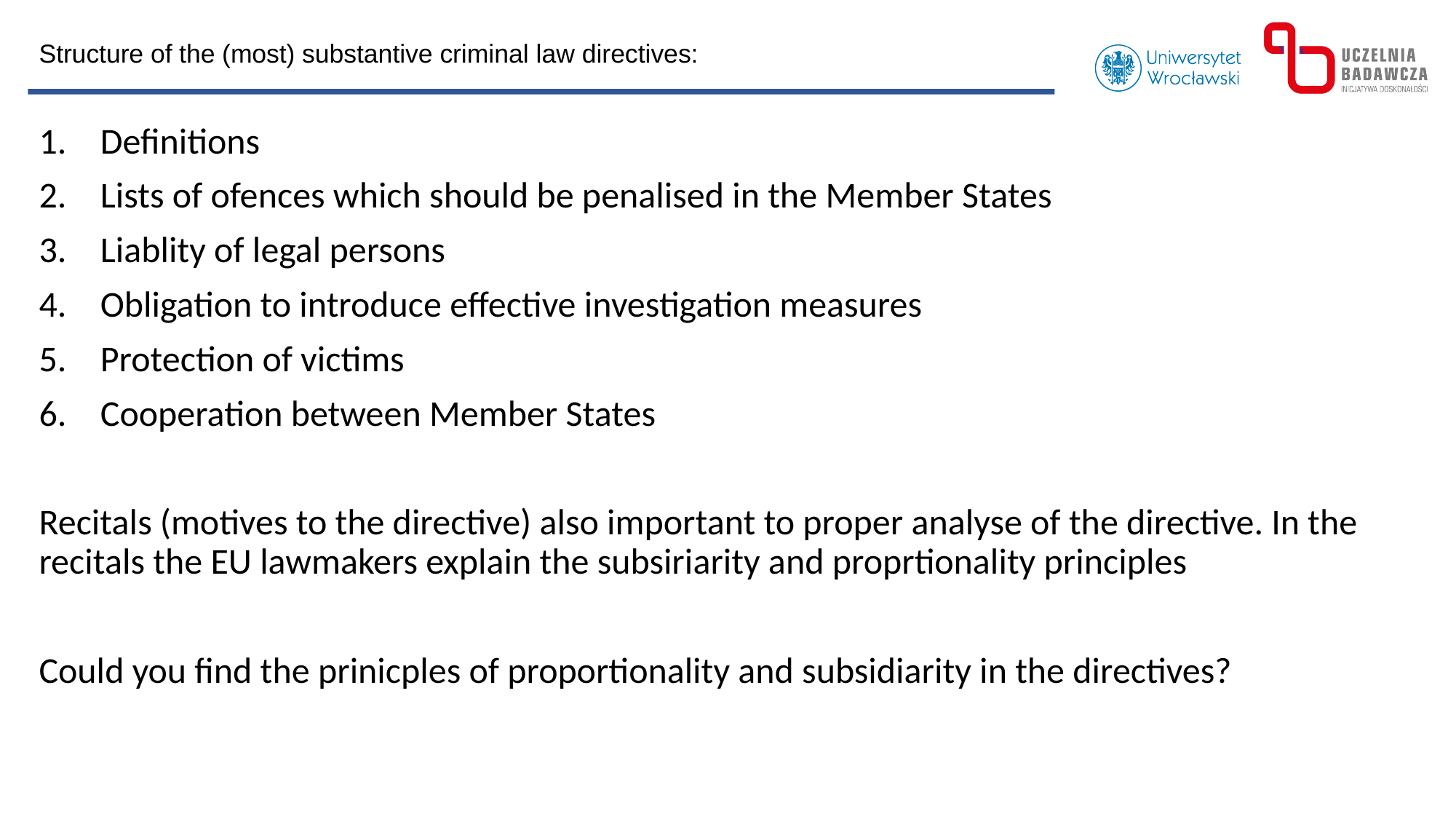

Structure of the (most) substantive criminal law directives:
Definitions
Lists of ofences which should be penalised in the Member States
Liablity of legal persons
Obligation to introduce effective investigation measures
Protection of victims
Cooperation between Member States

Recitals (motives to the directive) also important to proper analyse of the directive. In the recitals the EU lawmakers explain the subsiriarity and proprtionality principles

Could you find the prinicples of proportionality and subsidiarity in the directives?